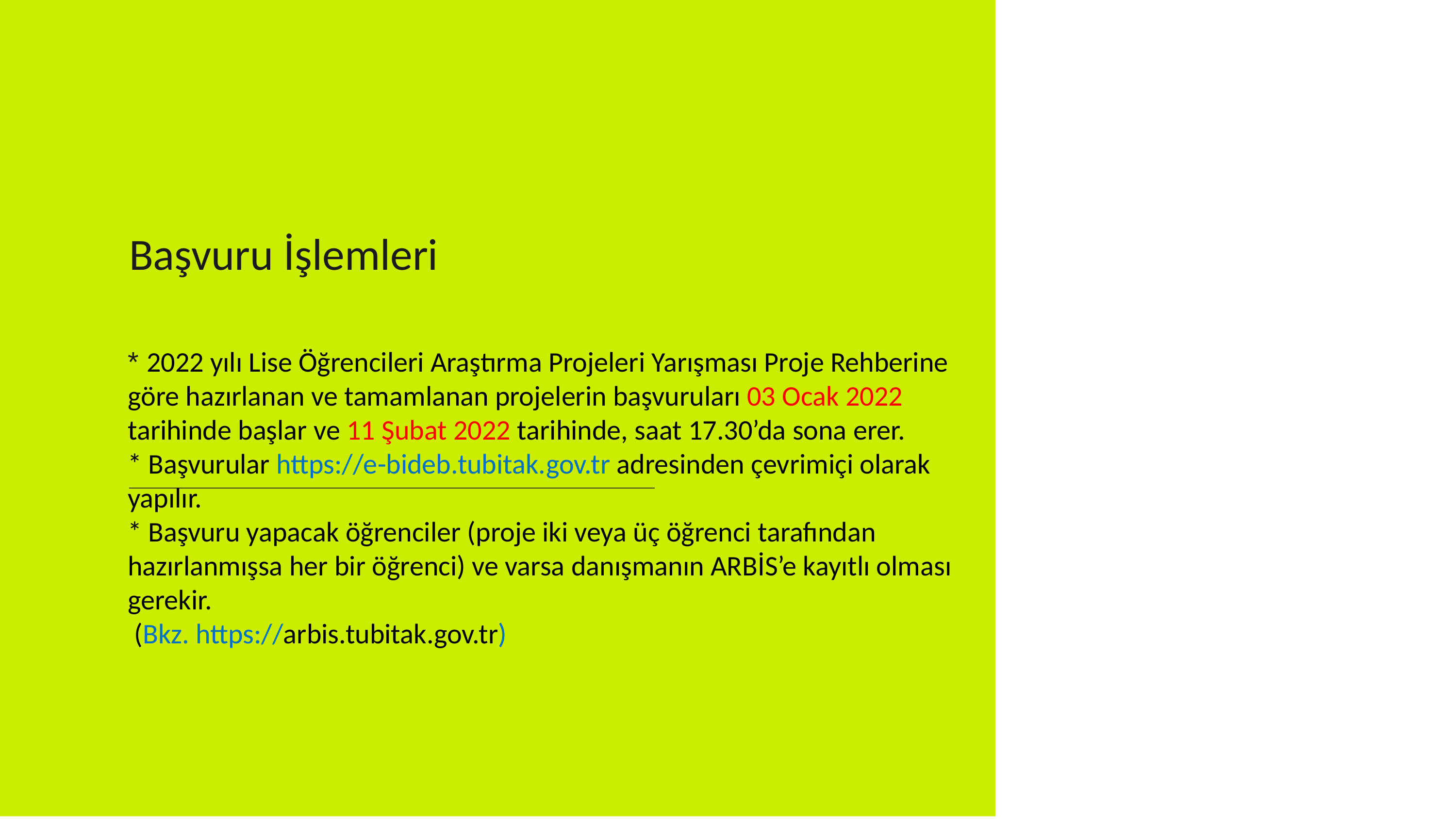

Başvuru İşlemleri

* 2022 yılı Lise Öğrencileri Araştırma Projeleri Yarışması Proje Rehberine göre hazırlanan ve tamamlanan projelerin başvuruları 03 Ocak 2022 tarihinde başlar ve 11 Şubat 2022 tarihinde, saat 17.30’da sona erer.
* Başvurular https://e-bideb.tubitak.gov.tr adresinden çevrimiçi olarak yapılır.
* Başvuru yapacak öğrenciler (proje iki veya üç öğrenci tarafından hazırlanmışsa her bir öğrenci) ve varsa danışmanın ARBİS’e kayıtlı olması gerekir.
 (Bkz. https://arbis.tubitak.gov.tr)